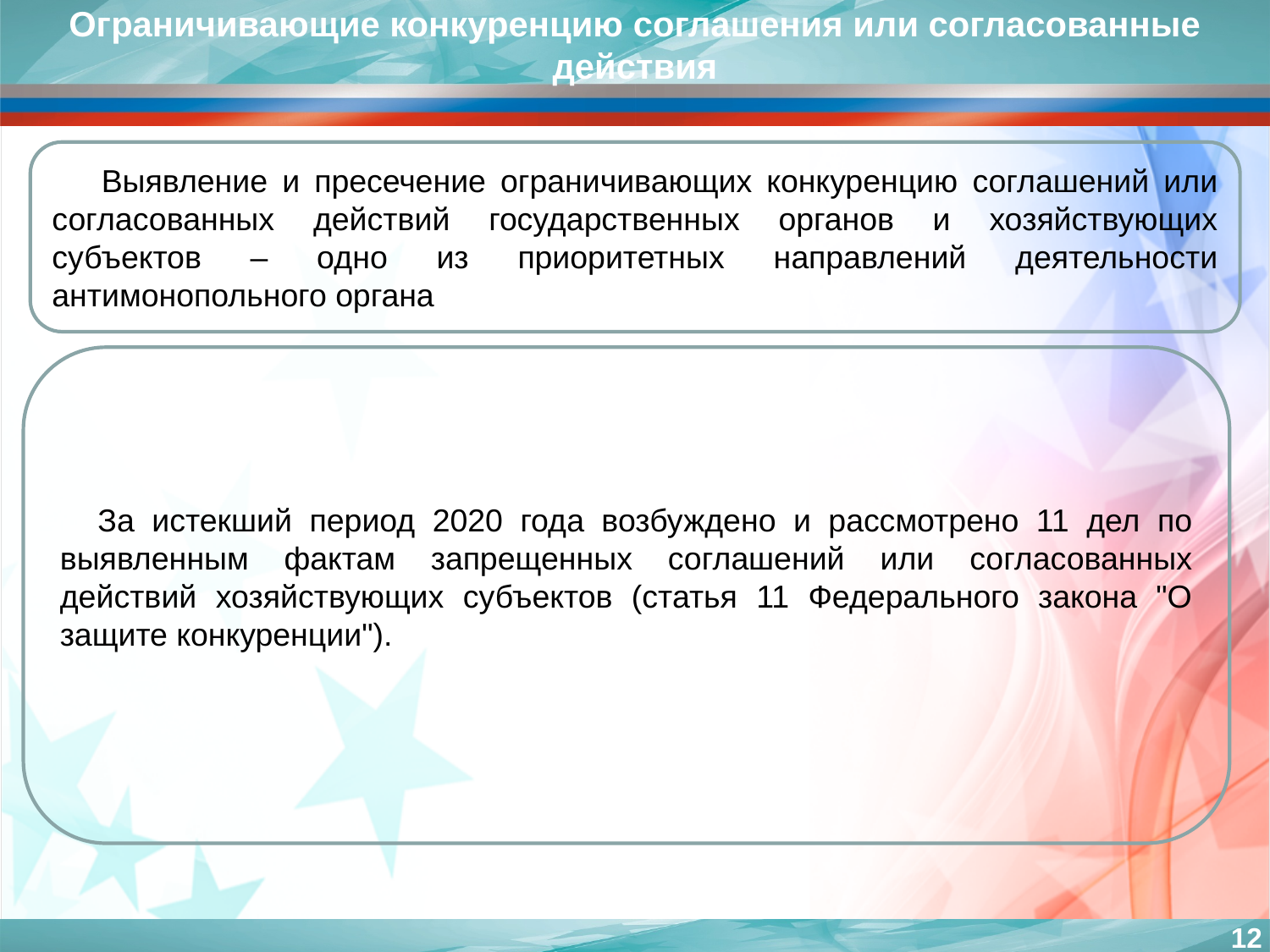

Ограничивающие конкуренцию соглашения или согласованные действия
Выявление и пресечение ограничивающих конкуренцию соглашений или согласованных действий государственных органов и хозяйствующих субъектов – одно из приоритетных направлений деятельности антимонопольного органа
За истекший период 2020 года возбуждено и рассмотрено 11 дел по выявленным фактам запрещенных соглашений или согласованных действий хозяйствующих субъектов (статья 11 Федерального закона "О защите конкуренции").

12